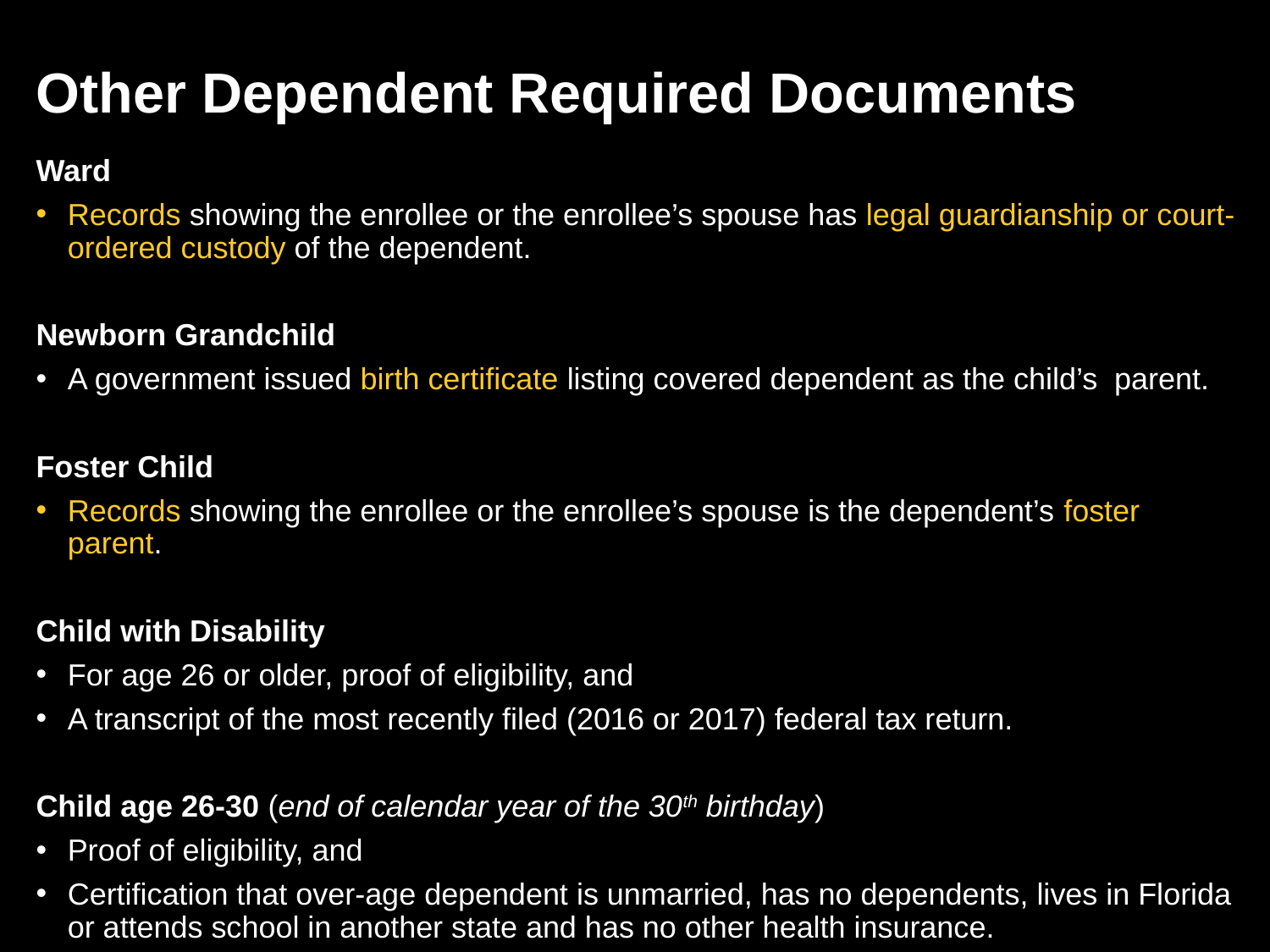

# Other Dependent Required Documents
Ward
Records showing the enrollee or the enrollee’s spouse has legal guardianship or court-ordered custody of the dependent.

Newborn Grandchild
A government issued birth certificate listing covered dependent as the child’s  parent.

Foster Child
Records showing the enrollee or the enrollee’s spouse is the dependent’s foster parent.

Child with Disability
For age 26 or older, proof of eligibility, and
A transcript of the most recently filed (2016 or 2017) federal tax return.

Child age 26-30 (end of calendar year of the 30th birthday)
Proof of eligibility, and
Certification that over-age dependent is unmarried, has no dependents, lives in Florida or attends school in another state and has no other health insurance.